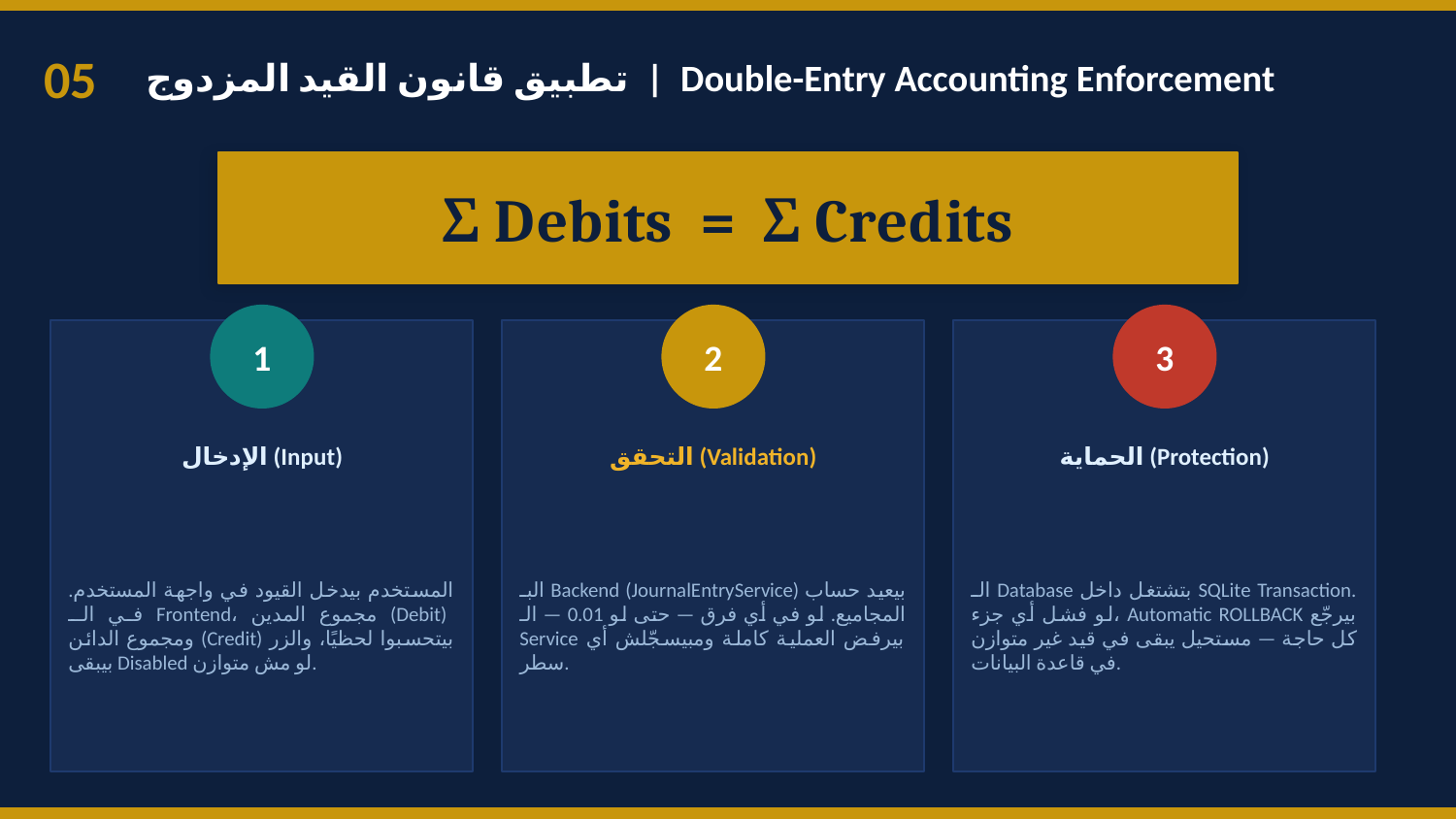

05
تطبيق قانون القيد المزدوج  |  Double-Entry Accounting Enforcement

Σ Debits  =  Σ Credits

1

2

3

الإدخال (Input)
التحقق (Validation)
الحماية (Protection)
المستخدم بيدخل القيود في واجهة المستخدم. في الـ Frontend، مجموع المدين (Debit) ومجموع الدائن (Credit) بيتحسبوا لحظيًا، والزر بيبقى Disabled لو مش متوازن.
البـ Backend (JournalEntryService) بيعيد حساب المجاميع. لو في أي فرق — حتى لو 0.01 — الـ Service بيرفض العملية كاملة ومبيسجّلش أي سطر.
الـ Database بتشتغل داخل SQLite Transaction. لو فشل أي جزء، Automatic ROLLBACK بيرجّع كل حاجة — مستحيل يبقى في قيد غير متوازن في قاعدة البيانات.